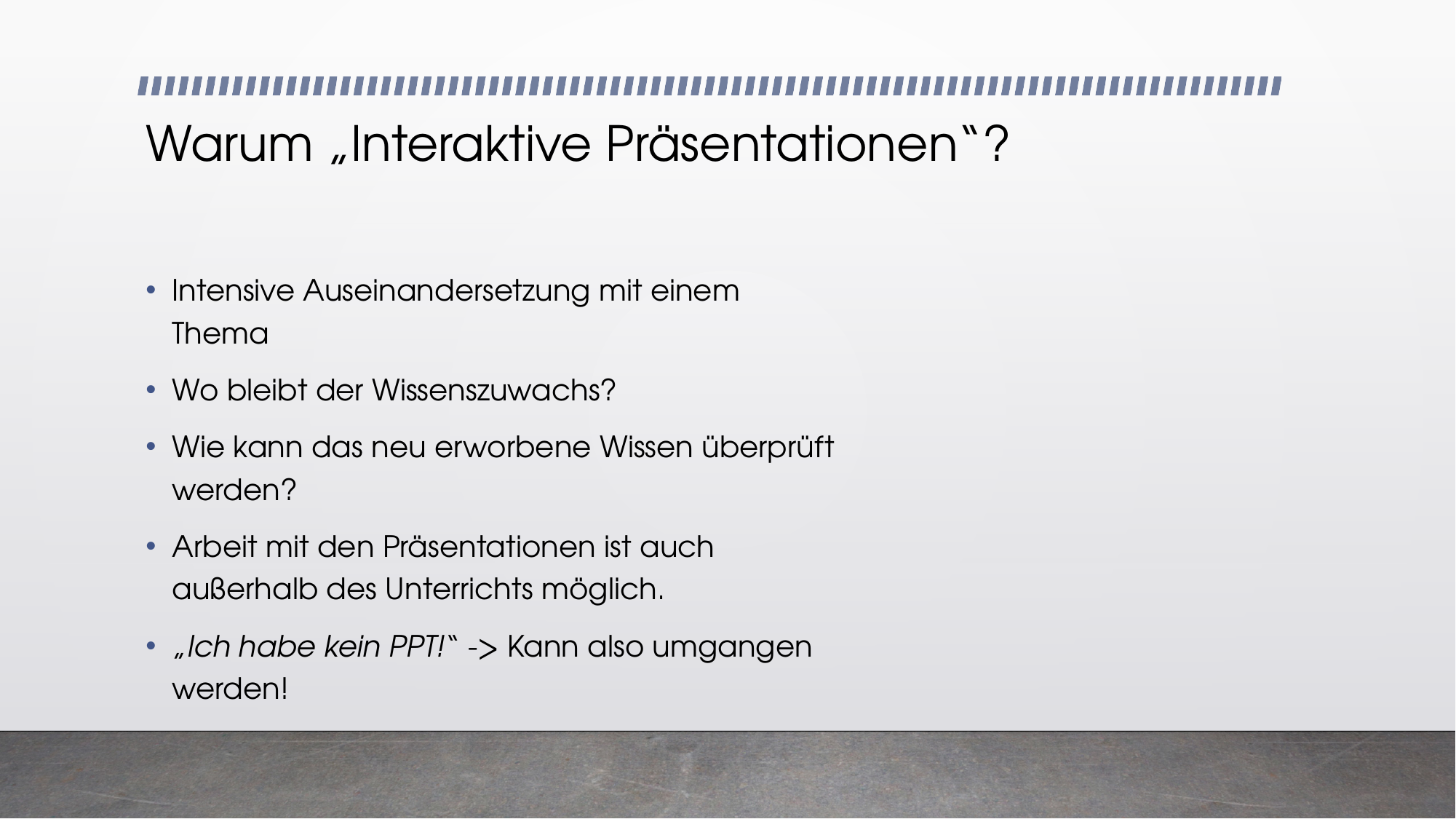

# Warum „Interaktive Präsentationen“?
Intensive Auseinandersetzung mit einem Thema
Wo bleibt der Wissenszuwachs?
Wie kann das neu erworbene Wissen überprüft werden?
Arbeit mit den Präsentationen ist auch außerhalb des Unterrichts möglich.
„Ich habe kein PPT!“ -> Kann also umgangen werden!